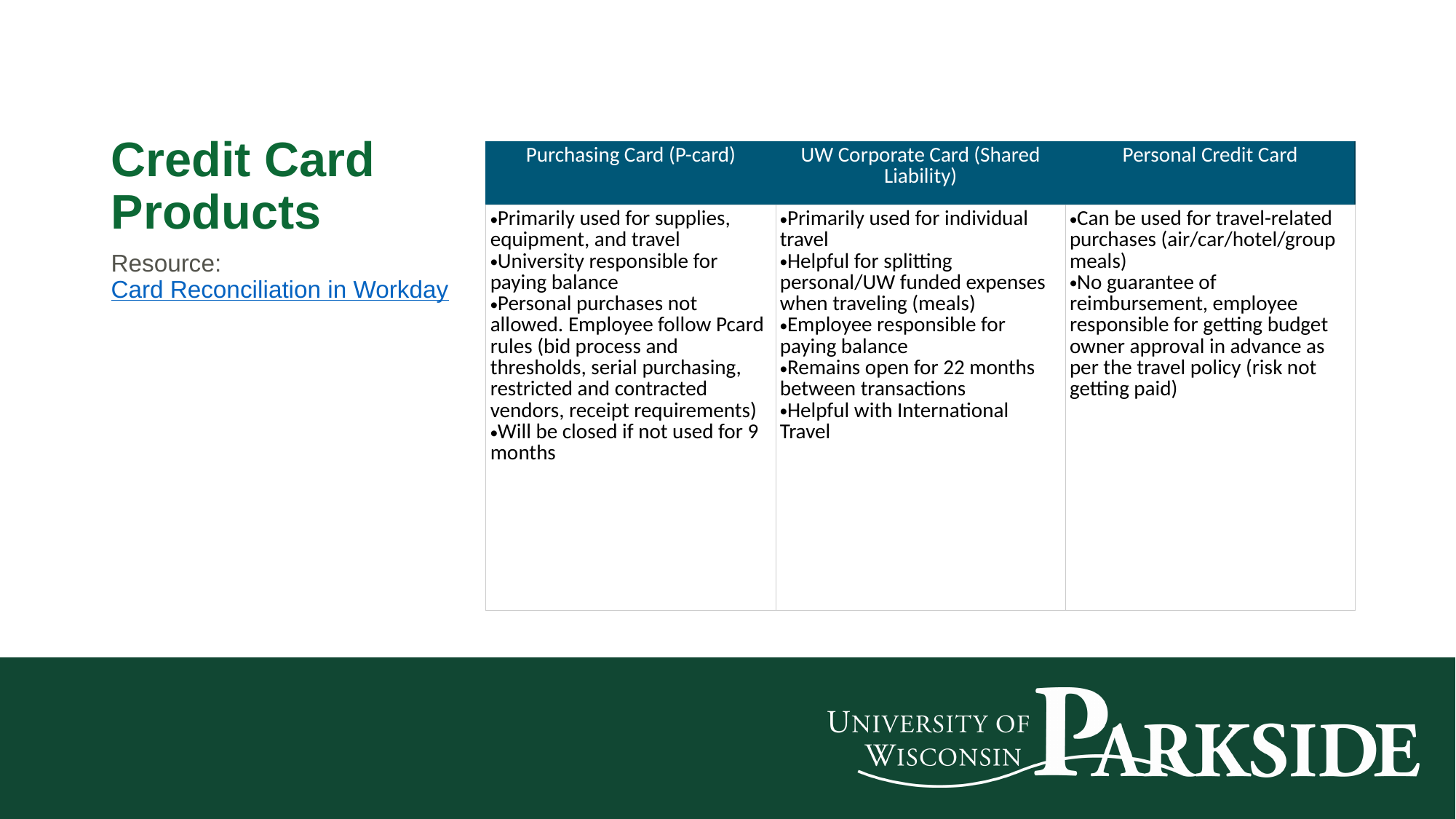

# Credit Card Products
| Purchasing Card (P-card) | UW Corporate Card (Shared Liability) | Personal Credit Card |
| --- | --- | --- |
| Primarily used for supplies, equipment, and travel University responsible for paying balance Personal purchases not allowed. Employee follow Pcard rules (bid process and thresholds, serial purchasing, restricted and contracted vendors, receipt requirements) Will be closed if not used for 9 months | Primarily used for individual travel Helpful for splitting personal/UW funded expenses when traveling (meals) Employee responsible for paying balance Remains open for 22 months between transactions Helpful with International Travel | Can be used for travel-related purchases (air/car/hotel/group meals) No guarantee of reimbursement, employee responsible for getting budget owner approval in advance as per the travel policy (risk not getting paid) |
Resource: Card Reconciliation in Workday